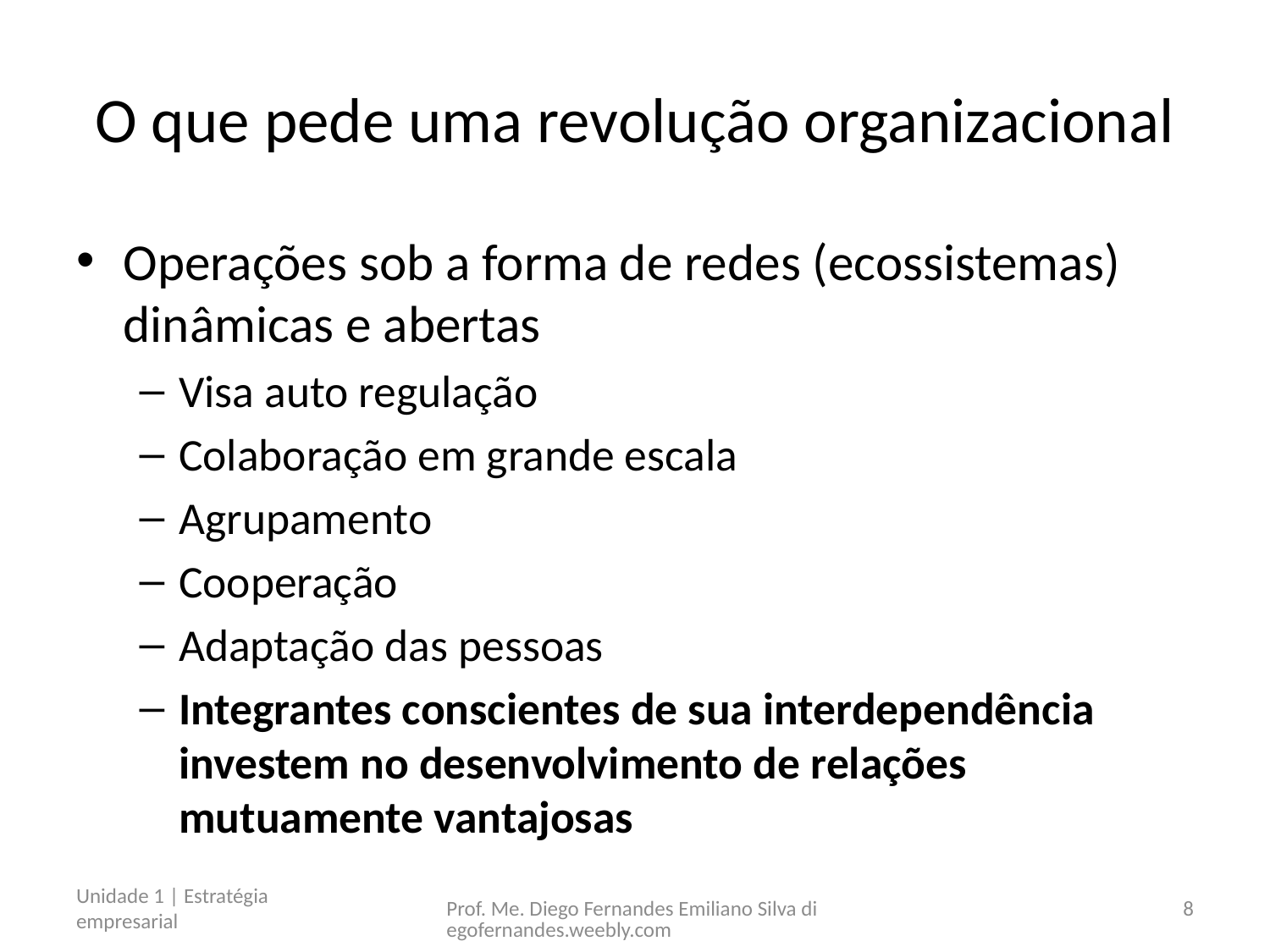

# O que pede uma revolução organizacional
Operações sob a forma de redes (ecossistemas) dinâmicas e abertas
Visa auto regulação
Colaboração em grande escala
Agrupamento
Cooperação
Adaptação das pessoas
Integrantes conscientes de sua interdependência investem no desenvolvimento de relações mutuamente vantajosas

Unidade 1 | Estratégia empresarial
Prof. Me. Diego Fernandes Emiliano Silva diegofernandes.weebly.com
8